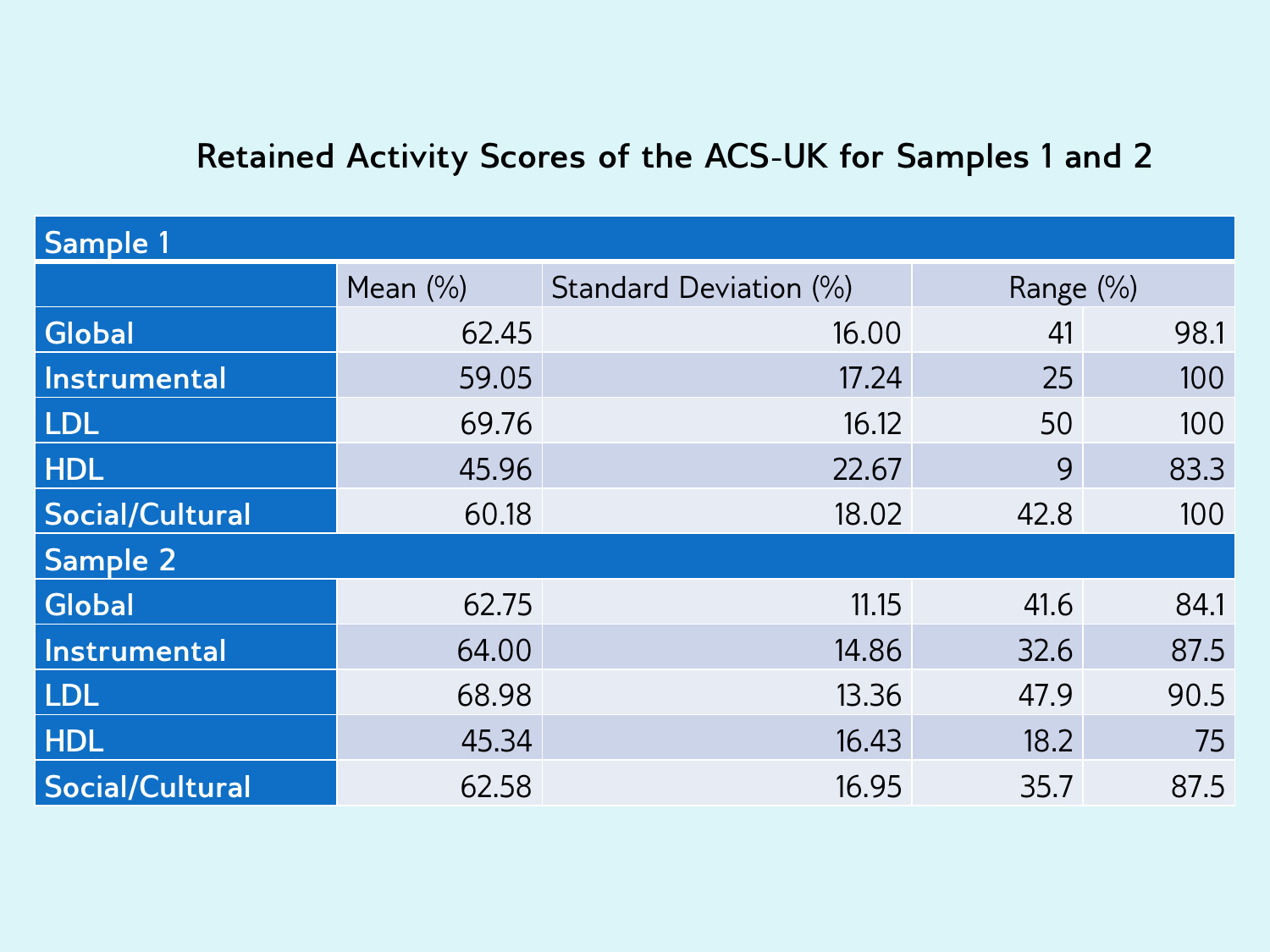

Retained Activity Scores of the ACS-UK for Samples 1 and 2
| Sample 1 |  |  |  |  |
| --- | --- | --- | --- | --- |
|  | Mean (%) | Standard Deviation (%) | Range (%) |  |
| Global | 62.45 | 16.00 | 41 | 98.1 |
| Instrumental | 59.05 | 17.24 | 25 | 100 |
| LDL | 69.76 | 16.12 | 50 | 100 |
| HDL | 45.96 | 22.67 | 9 | 83.3 |
| Social/Cultural | 60.18 | 18.02 | 42.8 | 100 |
| Sample 2 |  |  |  |  |
| Global | 62.75 | 11.15 | 41.6 | 84.1 |
| Instrumental | 64.00 | 14.86 | 32.6 | 87.5 |
| LDL | 68.98 | 13.36 | 47.9 | 90.5 |
| HDL | 45.34 | 16.43 | 18.2 | 75 |
| Social/Cultural | 62.58 | 16.95 | 35.7 | 87.5 |